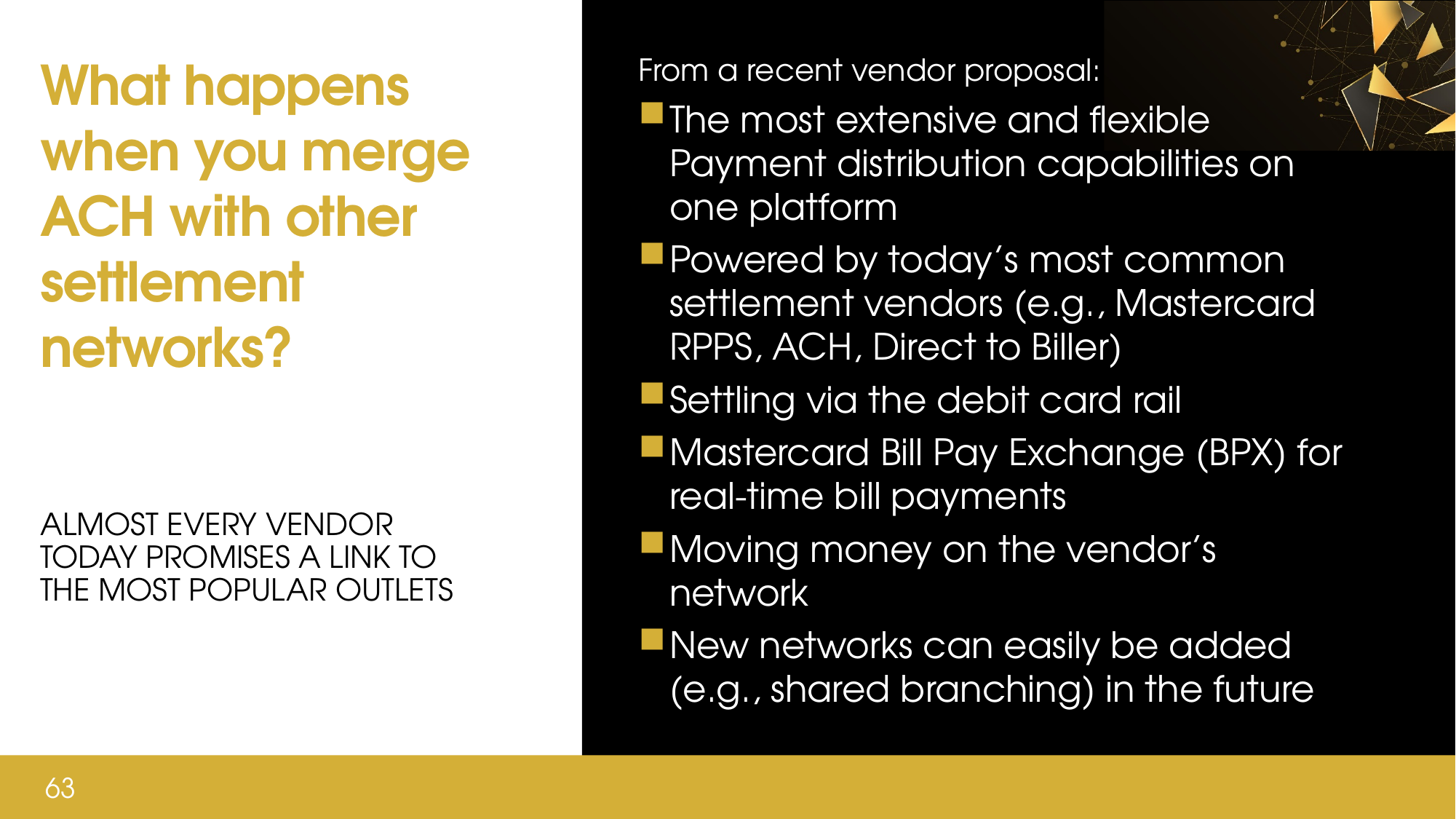

# What happens when you merge ACH with other settlement networks?
From a recent vendor proposal:
The most extensive and flexible Payment distribution capabilities on one platform
Powered by today’s most common settlement vendors (e.g., Mastercard RPPS, ACH, Direct to Biller)
Settling via the debit card rail
Mastercard Bill Pay Exchange (BPX) for real-time bill payments
Moving money on the vendor’s network
New networks can easily be added (e.g., shared branching) in the future

Almost every vendor today promises a link to the most popular outlets
63